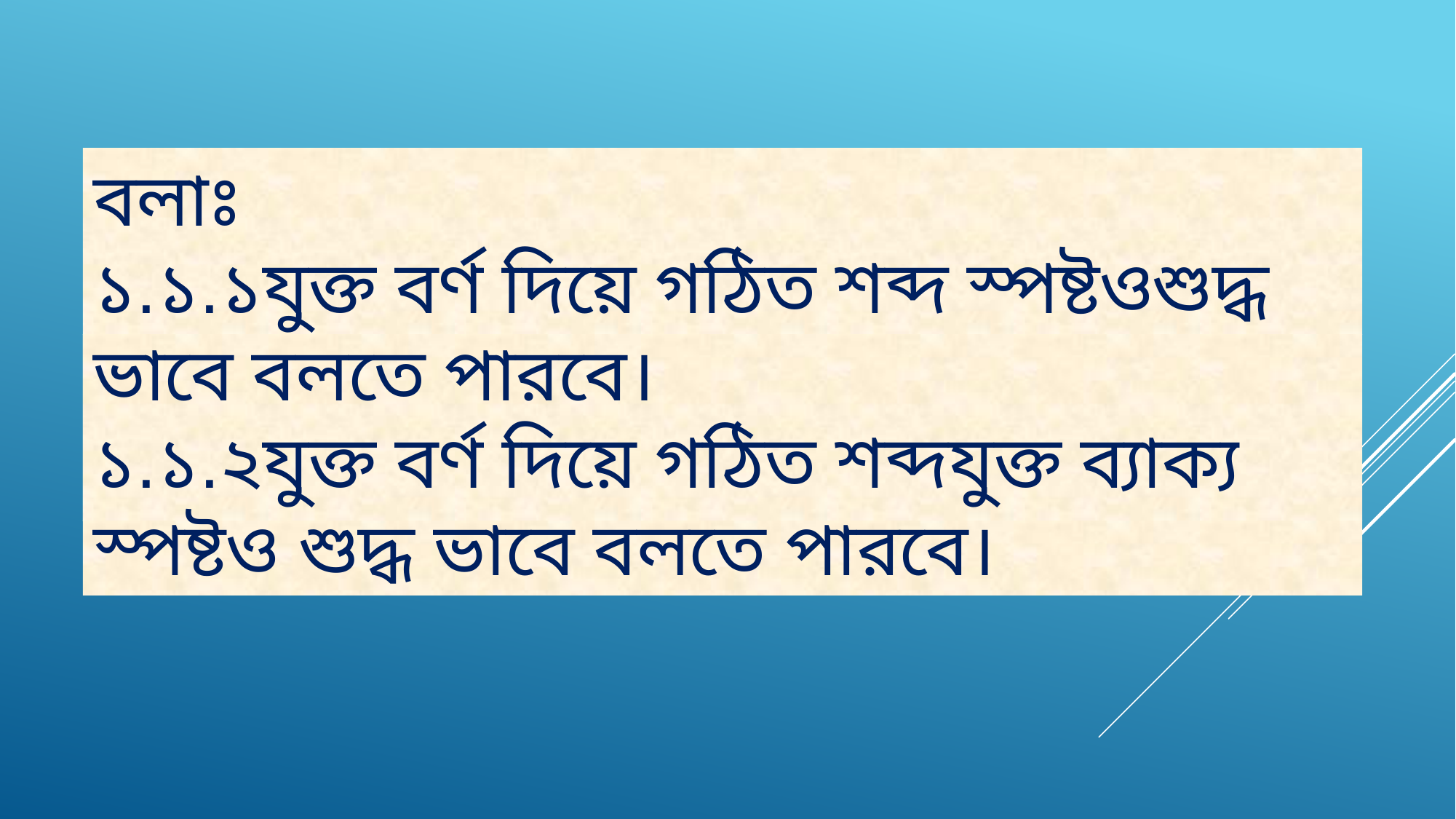

বলাঃ
১.১.১যুক্ত বর্ণ দিয়ে গঠিত শব্দ স্পষ্টওশুদ্ধ ভাবে বলতে পারবে।
১.১.২যুক্ত বর্ণ দিয়ে গঠিত শব্দযুক্ত ব্যাক্য স্পষ্টও শুদ্ধ ভাবে বলতে পারবে।